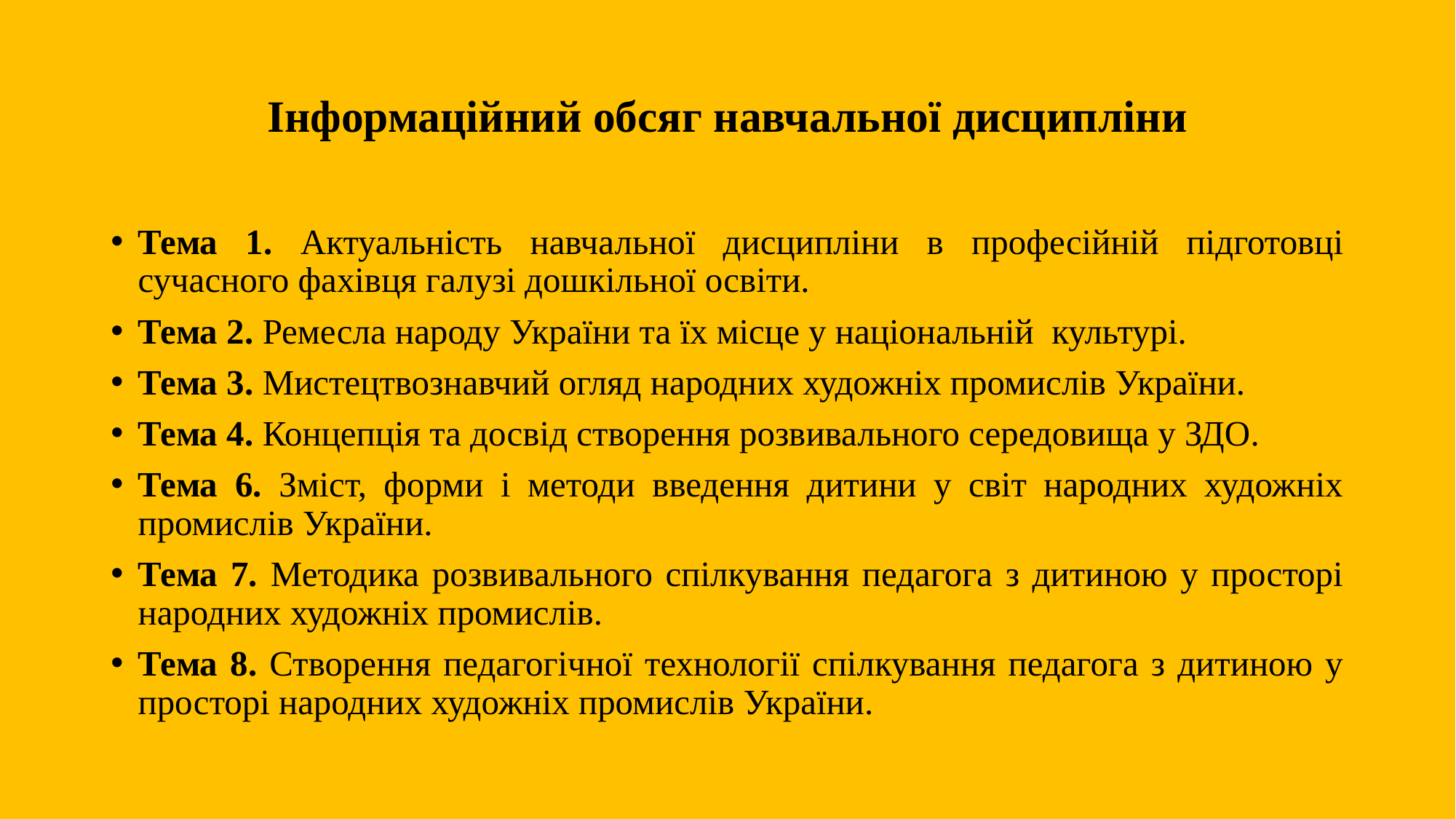

# Інформаційний обсяг навчальної дисципліни
Тема 1. Актуальність навчальної дисципліни в професійній підготовці сучасного фахівця галузі дошкільної освіти.
Тема 2. Ремесла народу України та їх місце у національній  культурі.
Тема 3. Мистецтвознавчий огляд народних художніх промислів України.
Тема 4. Концепція та досвід створення розвивального середовища у ЗДО.
Тема 6. Зміст, форми і методи введення дитини у світ народних художніх промислів України.
Тема 7. Методика розвивального спілкування педагога з дитиною у просторі народних художніх промислів.
Тема 8. Створення педагогічної технології спілкування педагога з дитиною у просторі народних художніх промислів України.